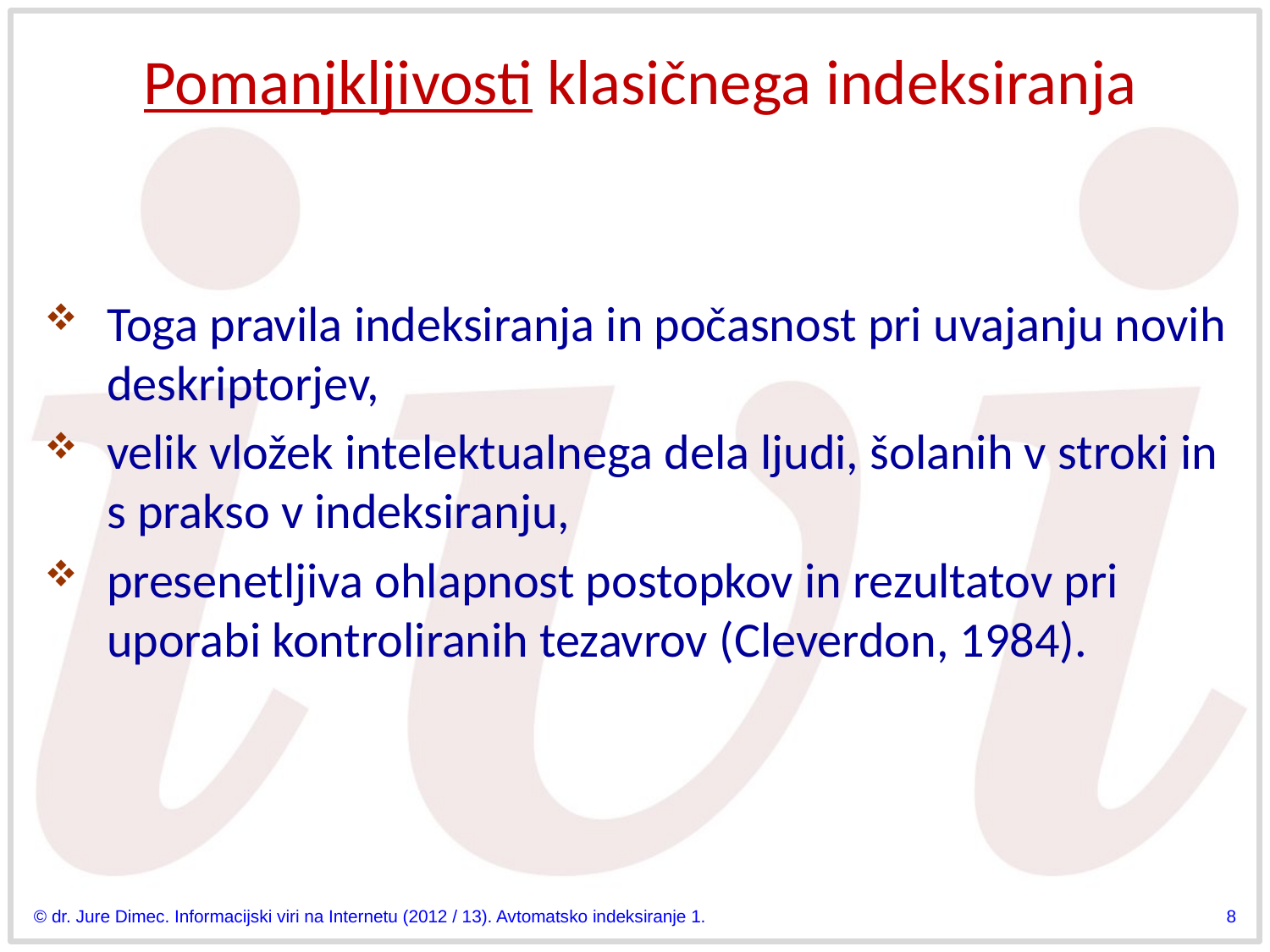

# Pomanjkljivosti klasičnega indeksiranja
Toga pravila indeksiranja in počasnost pri uvajanju novih deskriptorjev,
velik vložek intelektualnega dela ljudi, šolanih v stroki in s prakso v indeksiranju,
presenetljiva ohlapnost postopkov in rezultatov pri uporabi kontroliranih tezavrov (Cleverdon, 1984).
© dr. Jure Dimec. Informacijski viri na Internetu (2012 / 13). Avtomatsko indeksiranje 1.
8